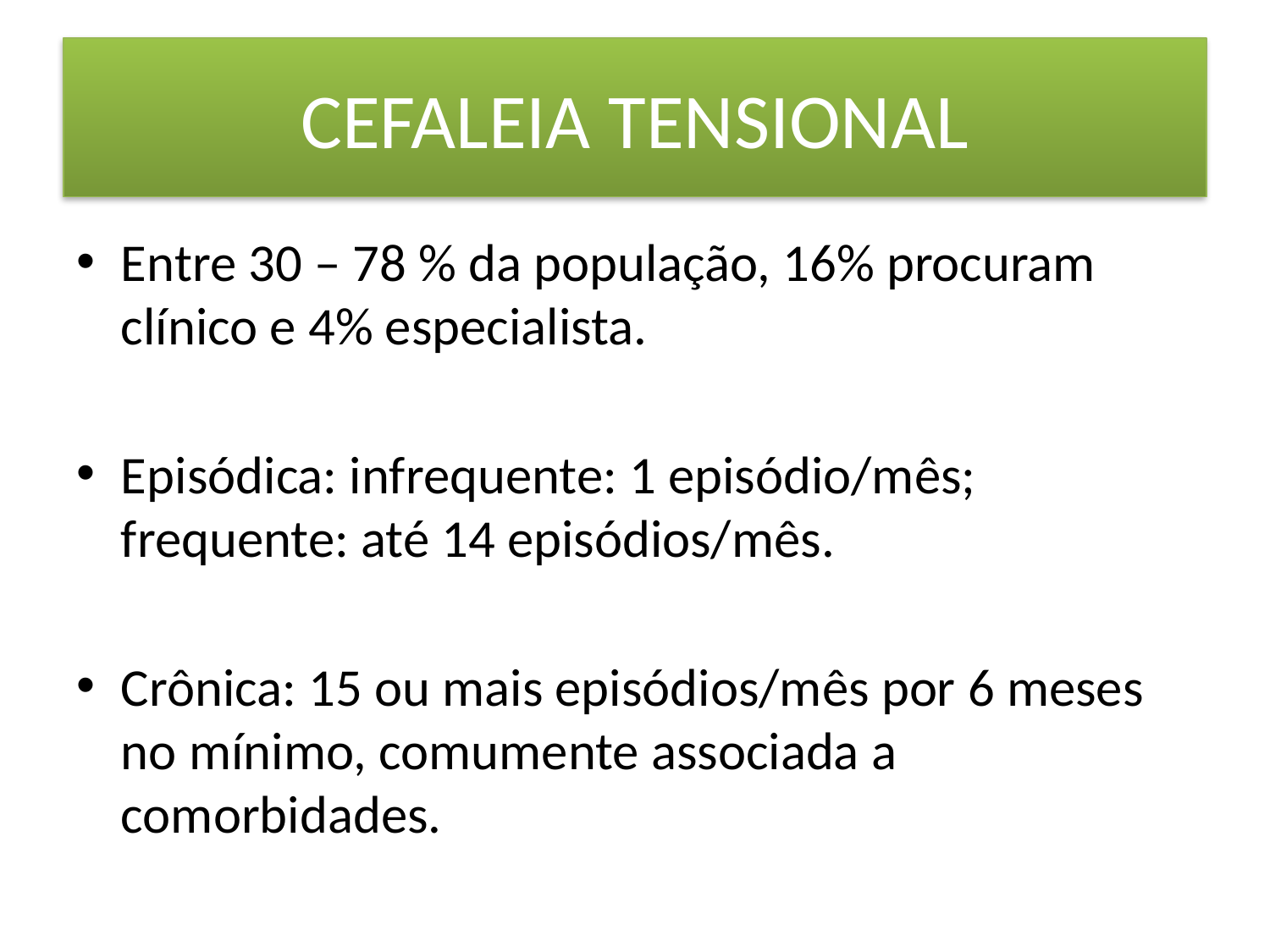

# CEFALEIA TENSIONAL
Entre 30 – 78 % da população, 16% procuram clínico e 4% especialista.

Episódica: infrequente: 1 episódio/mês; frequente: até 14 episódios/mês.

Crônica: 15 ou mais episódios/mês por 6 meses no mínimo, comumente associada a comorbidades.